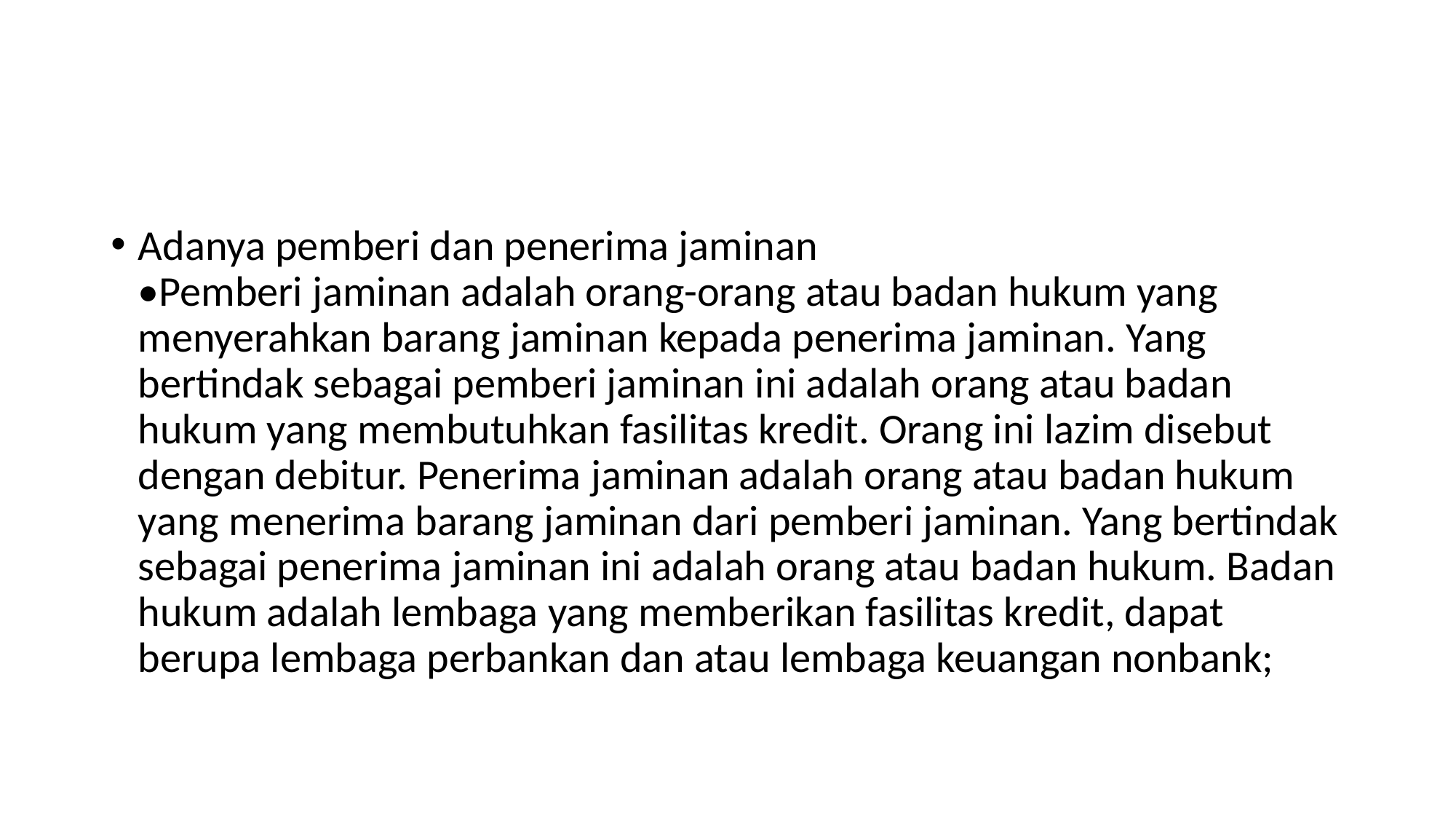

#
Adanya pemberi dan penerima jaminan
•Pemberi jaminan adalah orang-orang atau badan hukum yang menyerahkan barang jaminan kepada penerima jaminan. Yang bertindak sebagai pemberi jaminan ini adalah orang atau badan hukum yang membutuhkan fasilitas kredit. Orang ini lazim disebut dengan debitur. Penerima jaminan adalah orang atau badan hukum yang menerima barang jaminan dari pemberi jaminan. Yang bertindak sebagai penerima jaminan ini adalah orang atau badan hukum. Badan hukum adalah lembaga yang memberikan fasilitas kredit, dapat berupa lembaga perbankan dan atau lembaga keuangan nonbank;